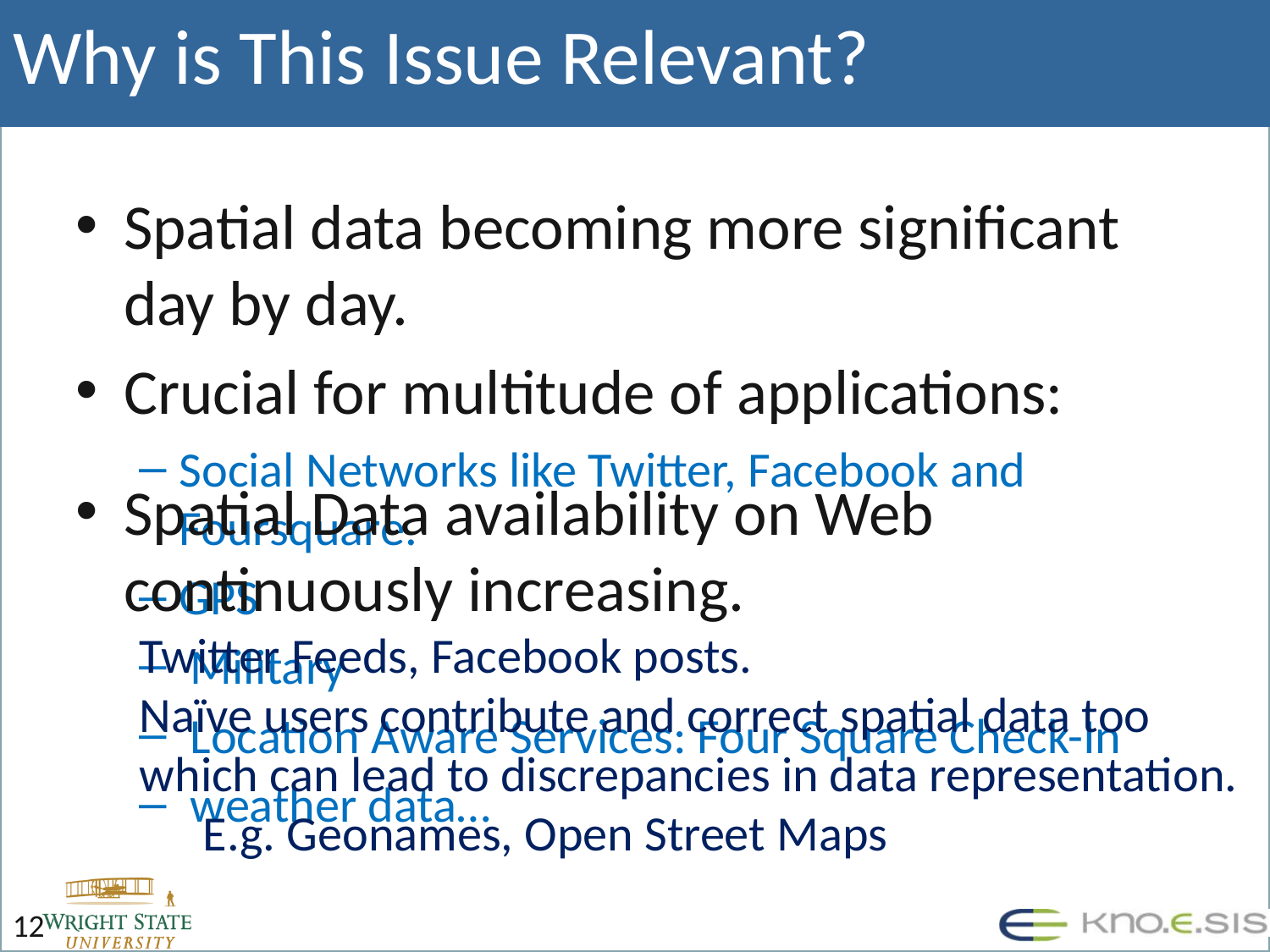

# Why is This Issue Relevant?
Spatial data becoming more significant day by day.
Crucial for multitude of applications:
Social Networks like Twitter, Facebook and Foursquare.
GPS
 Military
 Location Aware Services: Four Square Check-In
 weather data…
Spatial Data availability on Web continuously increasing.
Twitter Feeds, Facebook posts.
Naïve users contribute and correct spatial data too which can lead to discrepancies in data representation.
E.g. Geonames, Open Street Maps

12